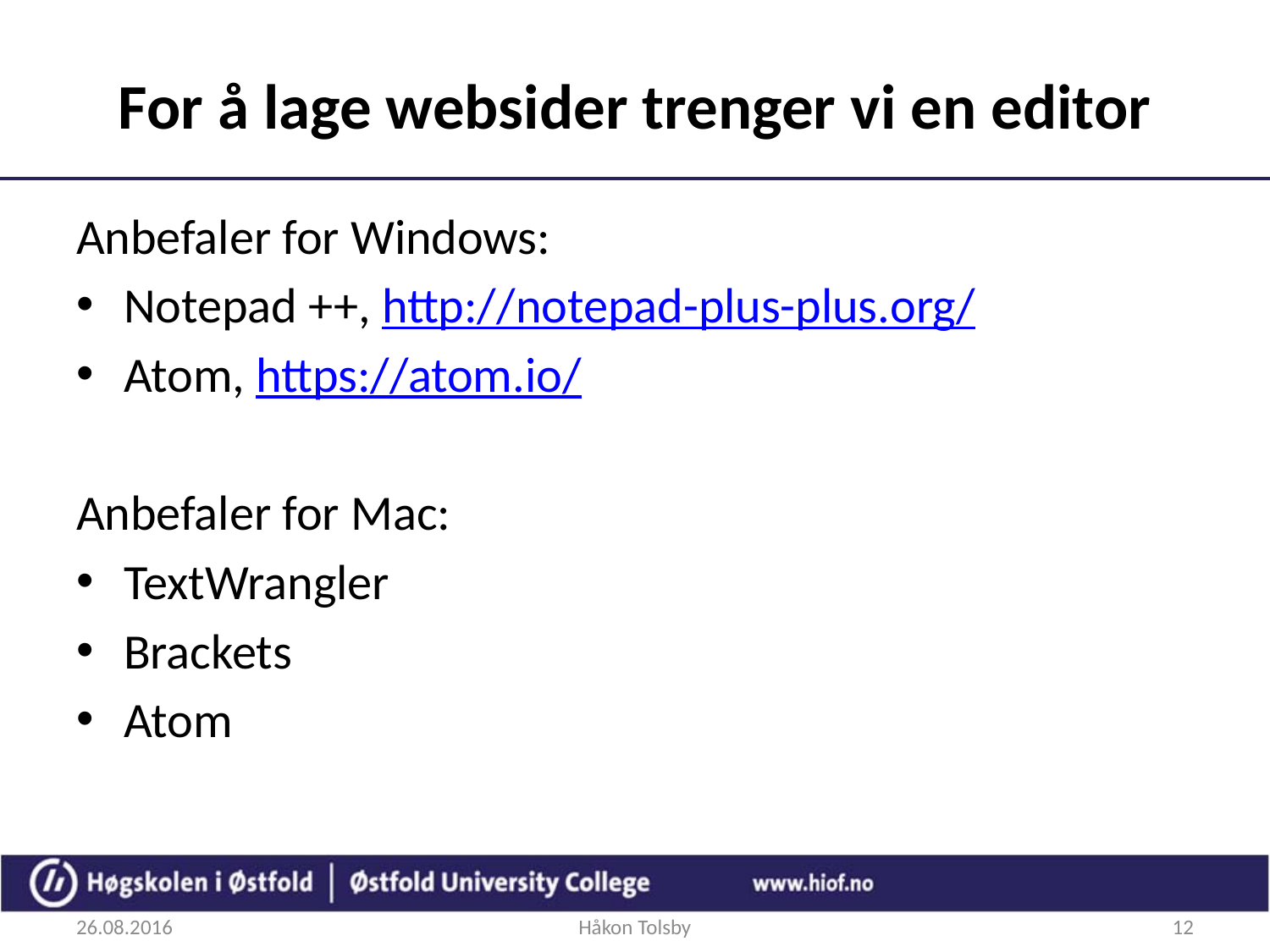

# For å lage websider trenger vi en editor
Anbefaler for Windows:
Notepad ++, http://notepad-plus-plus.org/
Atom, https://atom.io/

Anbefaler for Mac:
TextWrangler
Brackets
Atom

26.08.2016
Håkon Tolsby
12